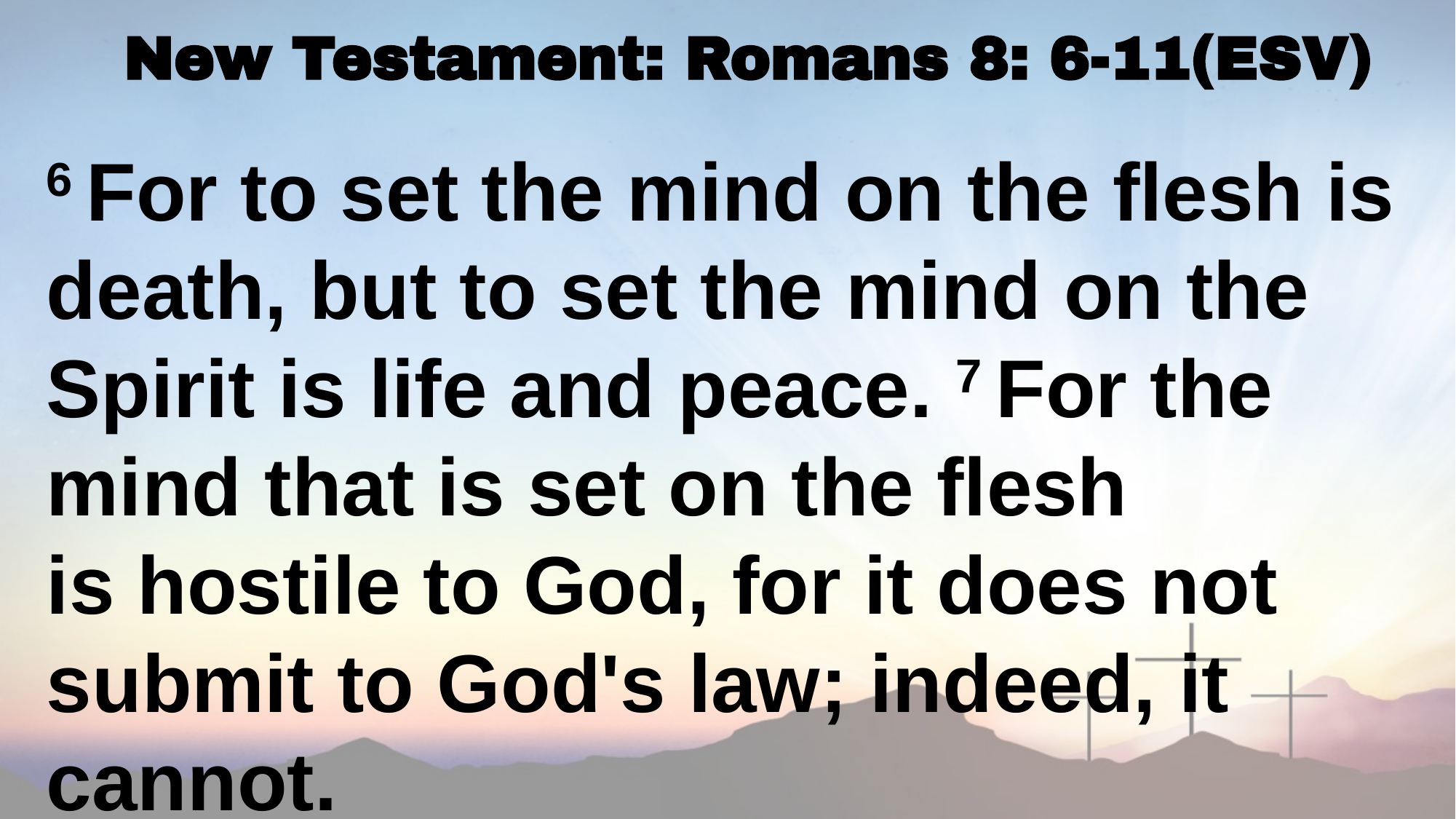

New Testament: Romans 8: 6-11(ESV)
6 For to set the mind on the flesh is death, but to set the mind on the Spirit is life and peace. 7 For the mind that is set on the flesh is hostile to God, for it does not submit to God's law; indeed, it cannot.